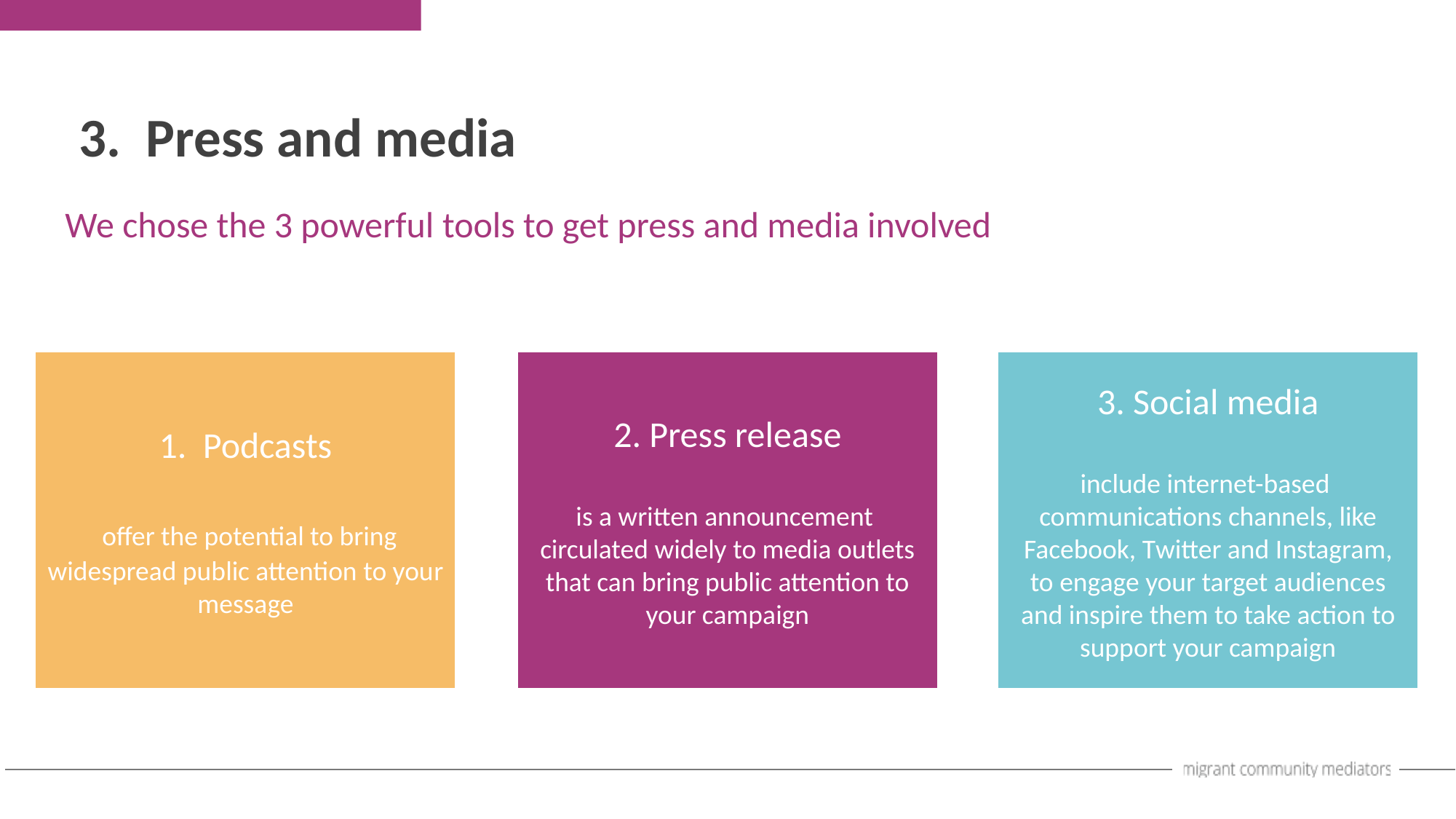

3.  Press and media

We chose the 3 powerful tools to get press and media involved
1.  Podcasts

 offer the potential to bring widespread public attention to your message
2. Press release

is a written announcement
circulated widely to media outlets that can bring public attention to your campaign
3. Social media

include internet-based
communications channels, like Facebook, Twitter and Instagram, to engage your target audiences and inspire them to take action to support your campaign